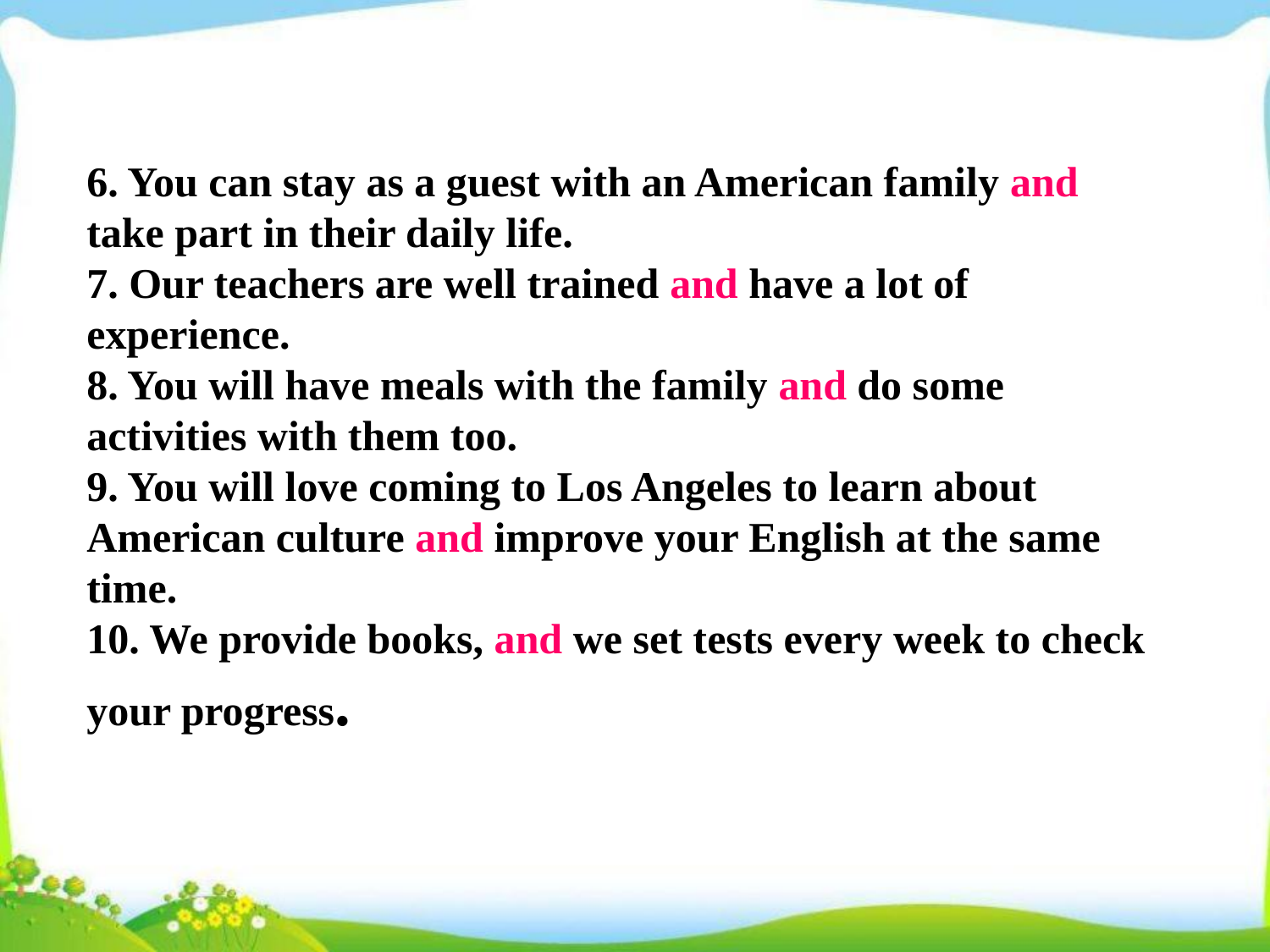

6. You can stay as a guest with an American family and take part in their daily life.
7. Our teachers are well trained and have a lot of experience.
8. You will have meals with the family and do some activities with them too.
9. You will love coming to Los Angeles to learn about American culture and improve your English at the same time.
10. We provide books, and we set tests every week to check your progress.